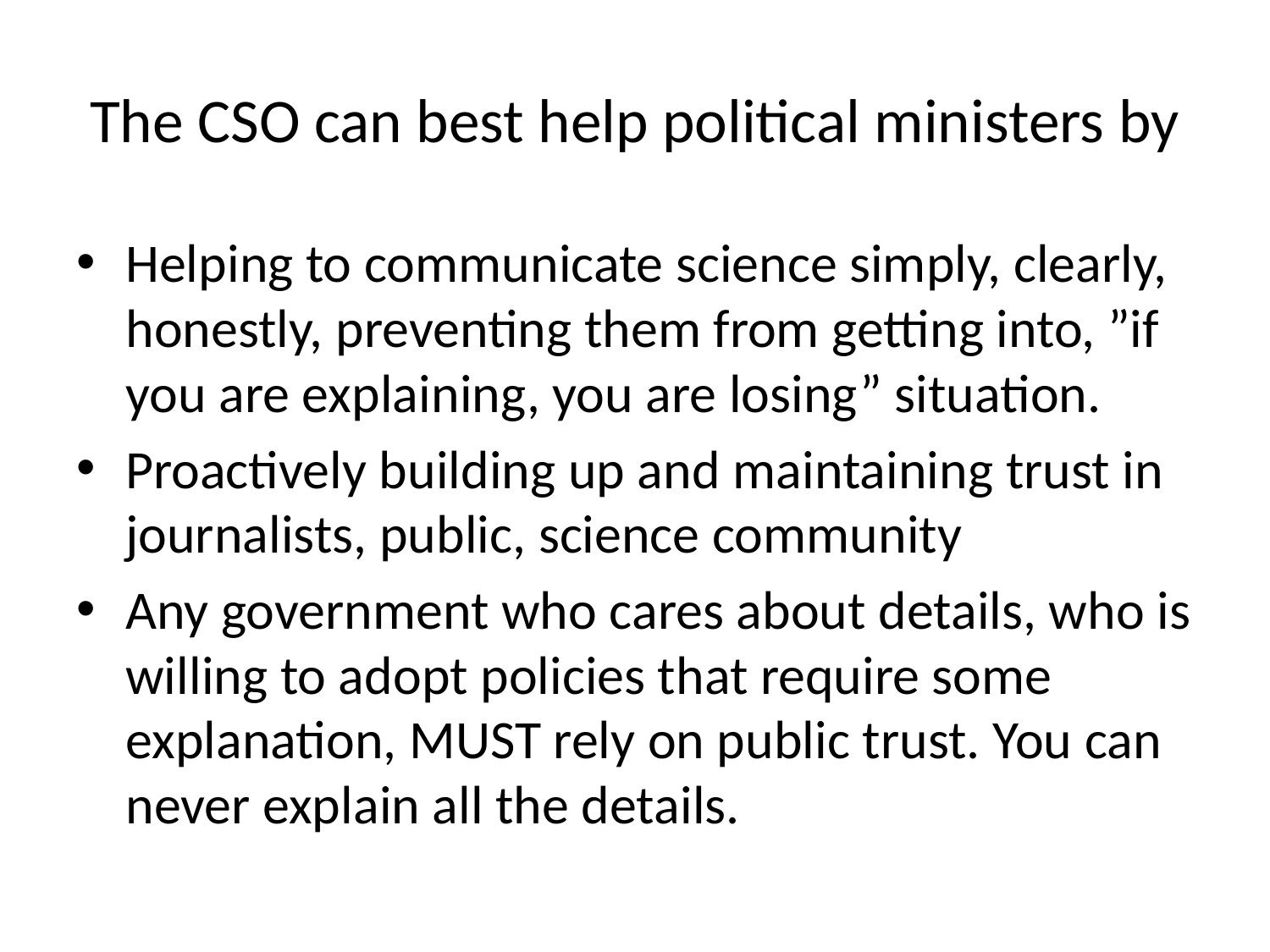

# The CSO can best help political ministers by
Helping to communicate science simply, clearly, honestly, preventing them from getting into, ”if you are explaining, you are losing” situation.
Proactively building up and maintaining trust in journalists, public, science community
Any government who cares about details, who is willing to adopt policies that require some explanation, MUST rely on public trust. You can never explain all the details.